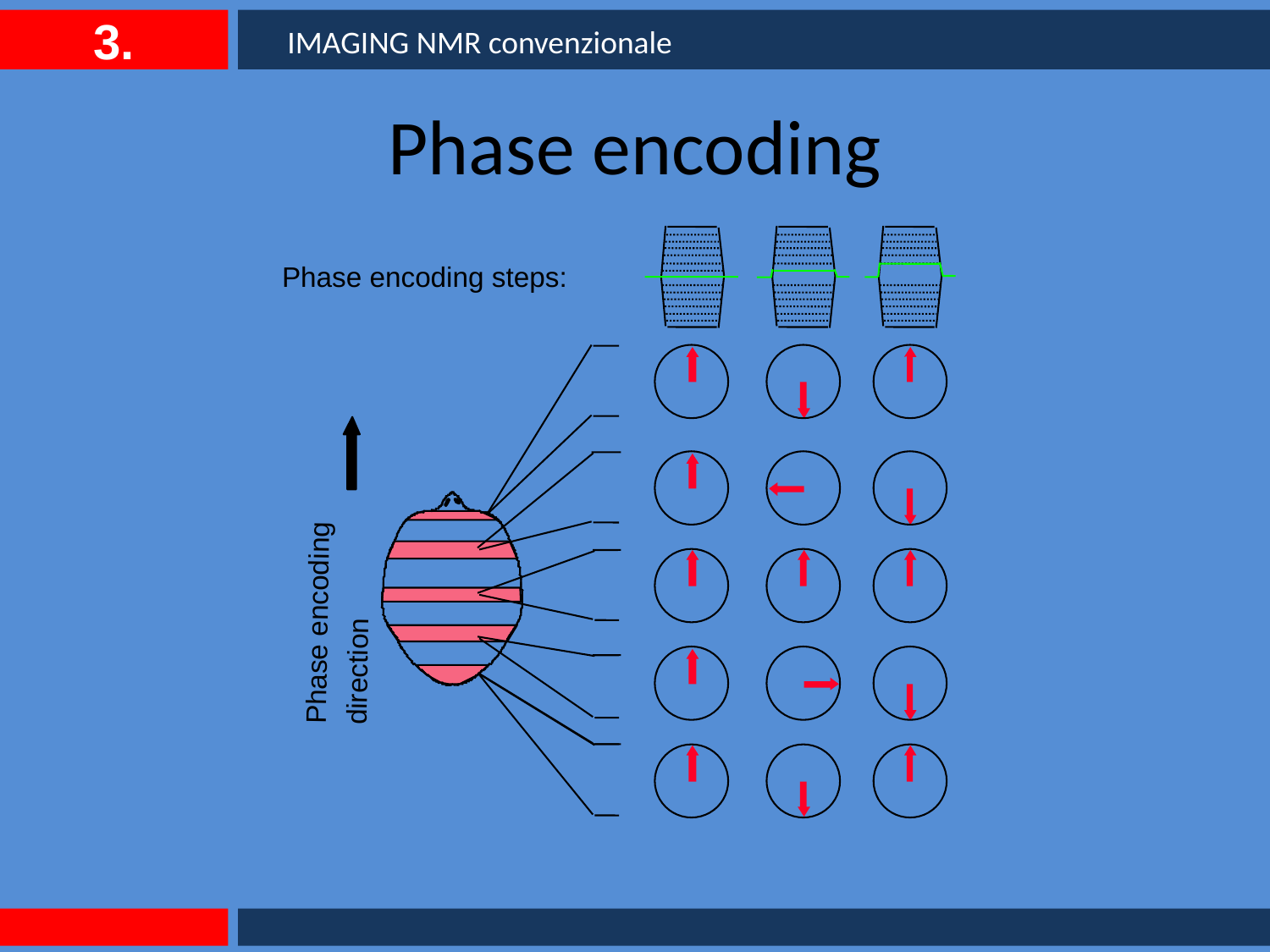

3.

IMAGING NMR convenzionale
# Phase encoding

Phase encoding steps:

Phase encoding
direction